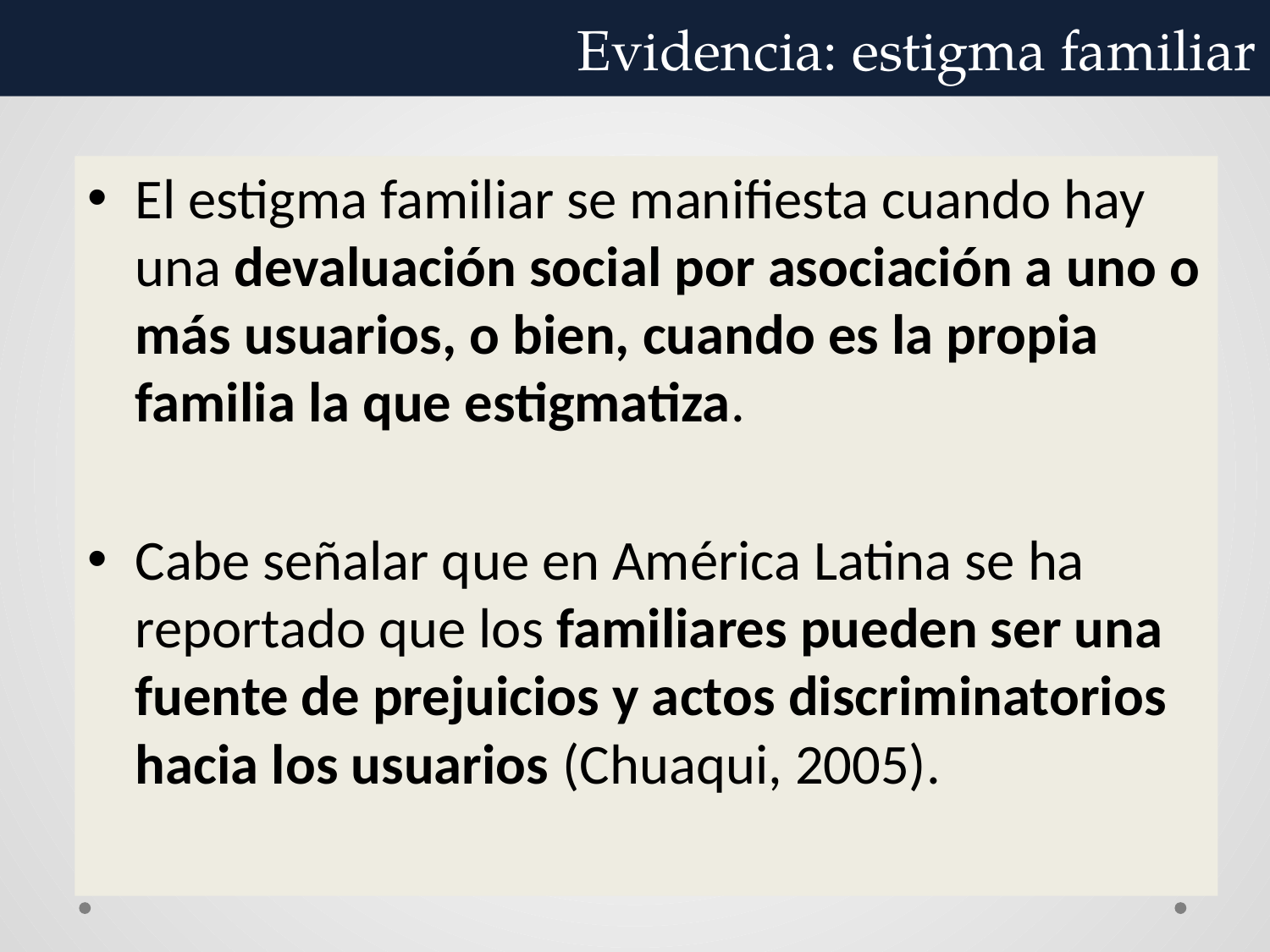

Evidencia: estigma familiar
El estigma familiar se manifiesta cuando hay una devaluación social por asociación a uno o más usuarios, o bien, cuando es la propia familia la que estigmatiza.

Cabe señalar que en América Latina se ha reportado que los familiares pueden ser una fuente de prejuicios y actos discriminatorios hacia los usuarios (Chuaqui, 2005).